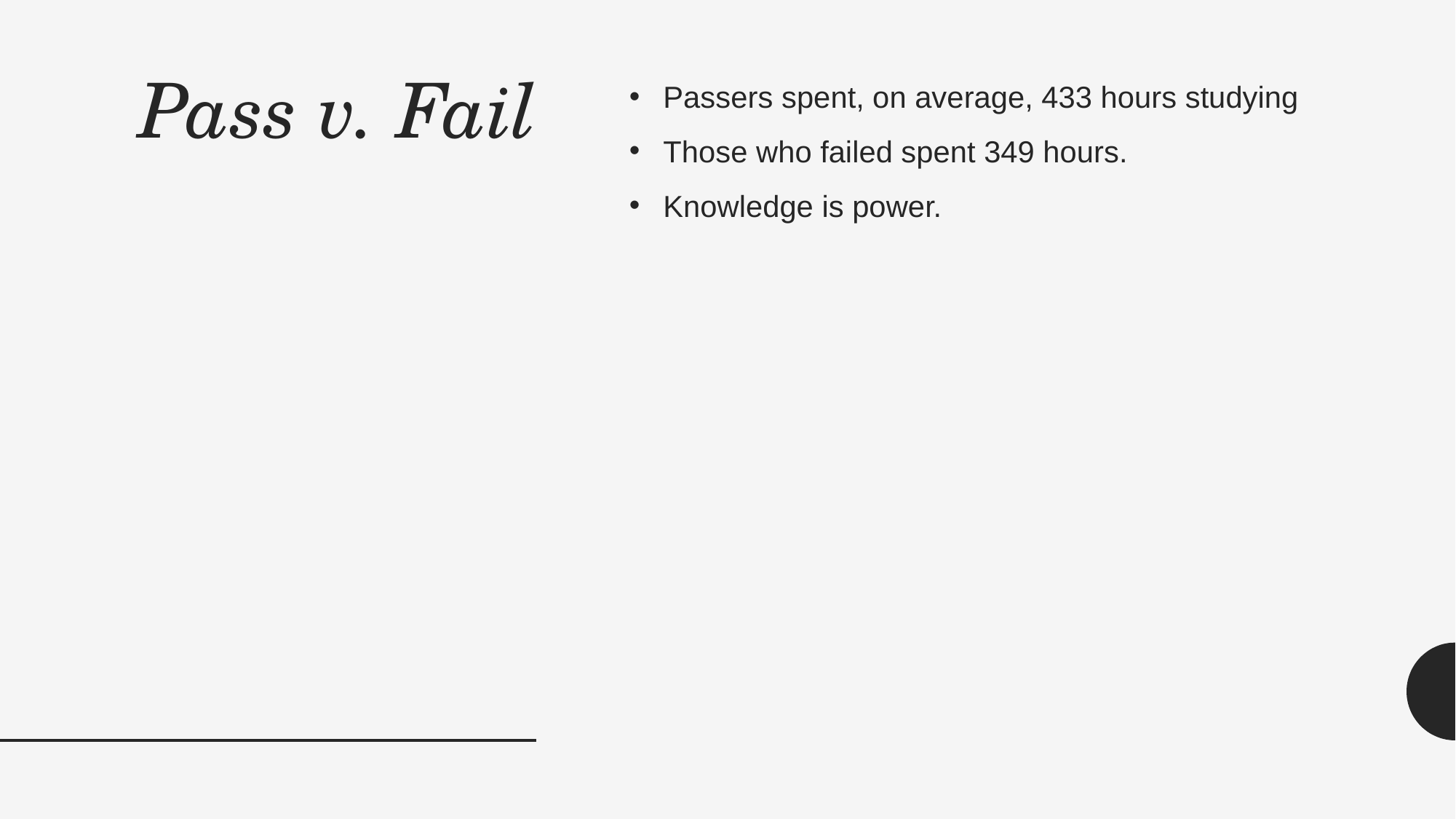

# Pass v. Fail
Passers spent, on average, 433 hours studying
Those who failed spent 349 hours.
Knowledge is power.